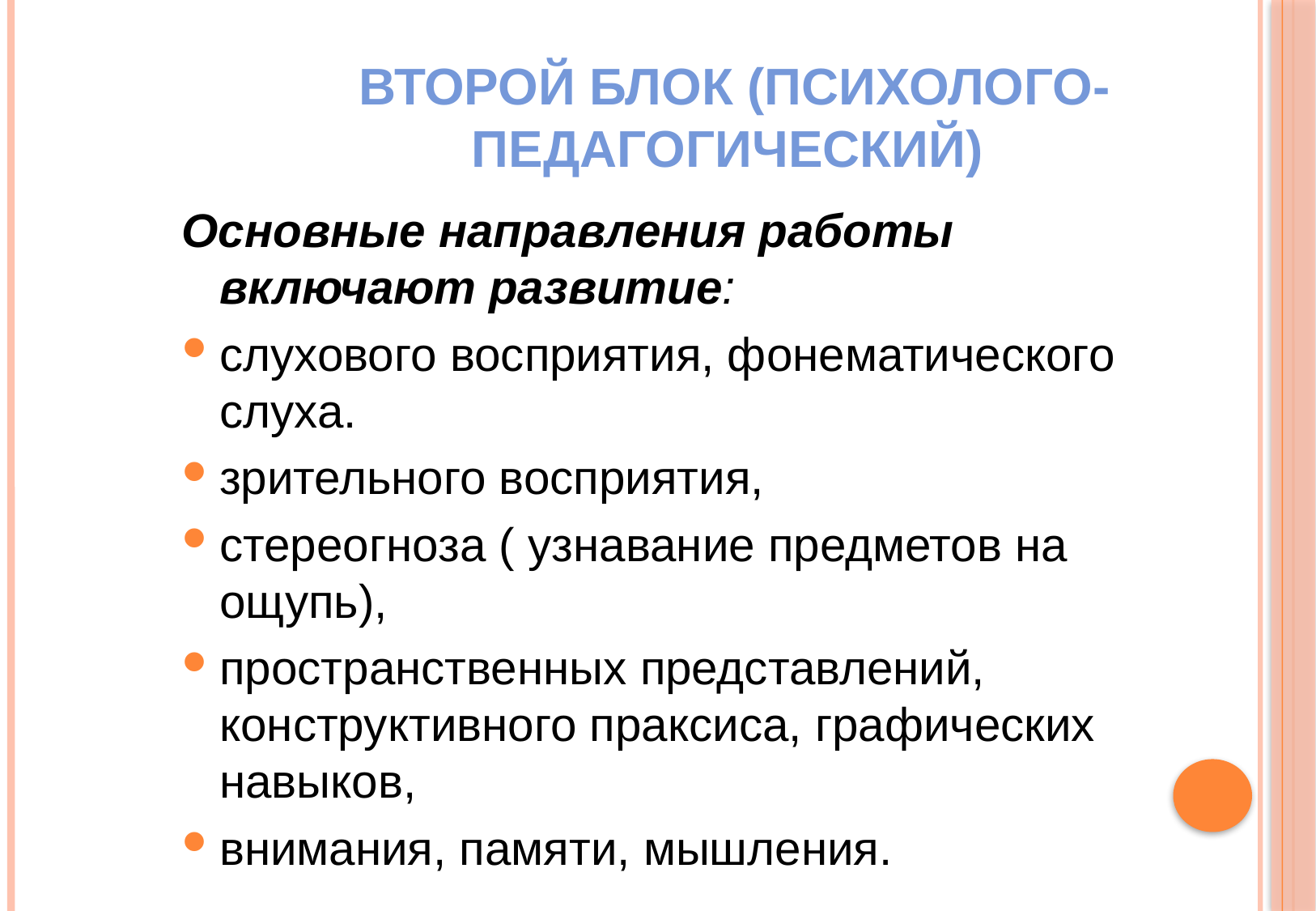

# Второй блок (психолого-педагогический)
Основные направления работы включают развитие:
слухового восприятия, фонематического слуха.
зрительного восприятия,
стереогноза ( узнавание предметов на ощупь),
пространственных представлений, конструктивного праксиса, графических навыков,
внимания, памяти, мышления.